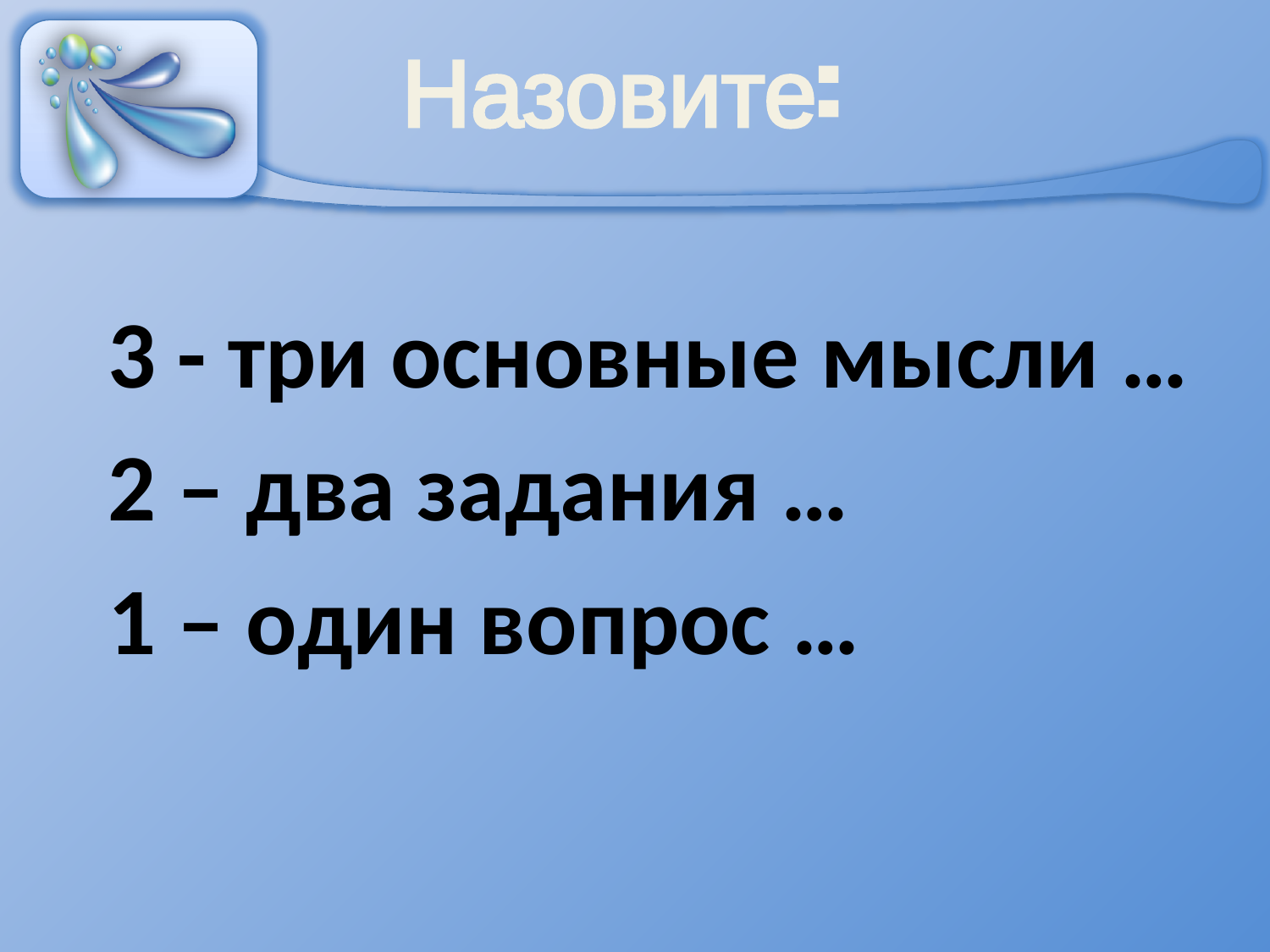

# Назовите:
3 - три основные мысли …
2 – два задания …
1 – один вопрос …